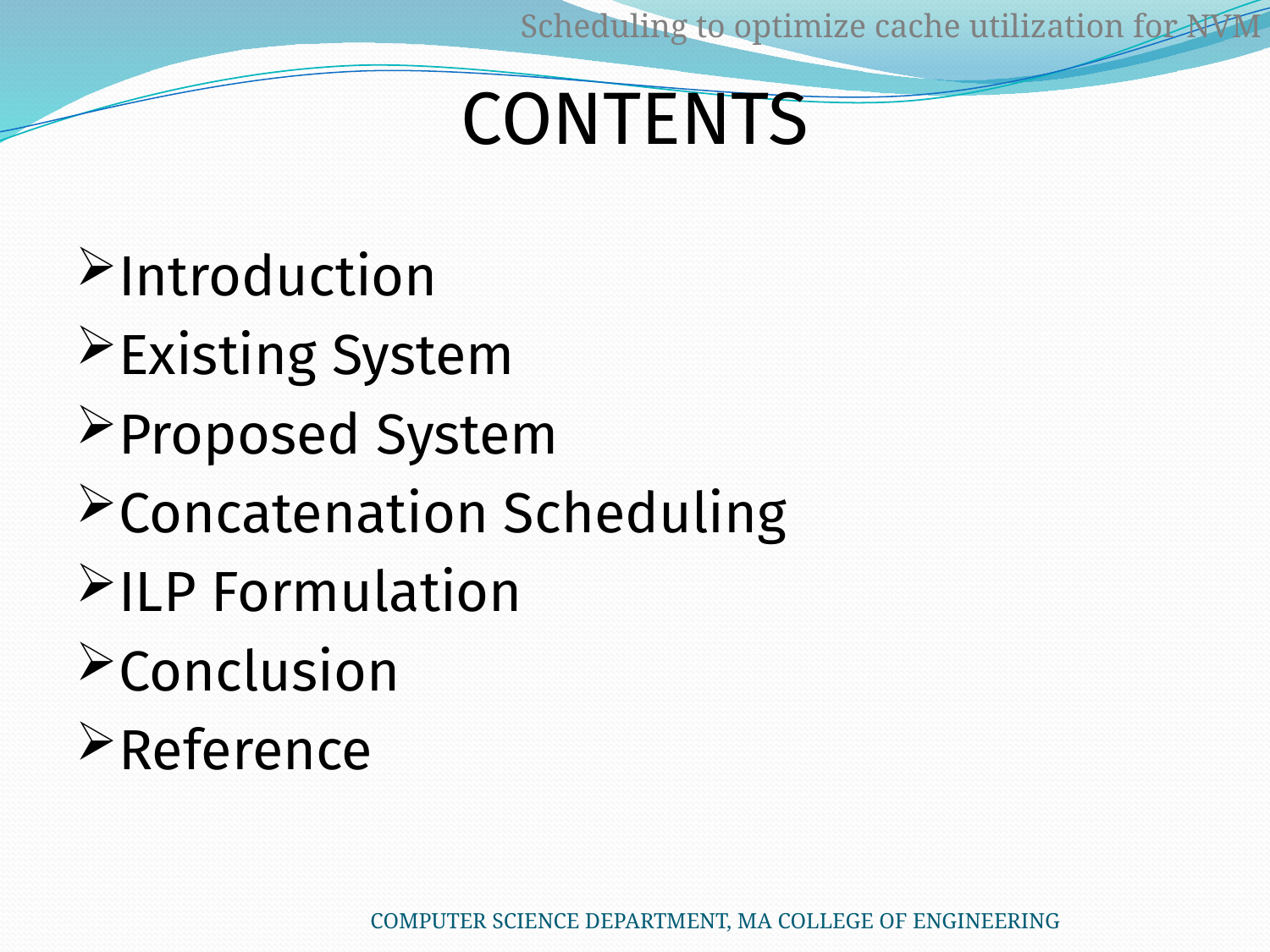

# CONTENTS
Scheduling to optimize cache utilization for NVM
Introduction
Existing System
Proposed System
Concatenation Scheduling
ILP Formulation
Conclusion
Reference
COMPUTER SCIENCE DEPARTMENT, MA COLLEGE OF ENGINEERING